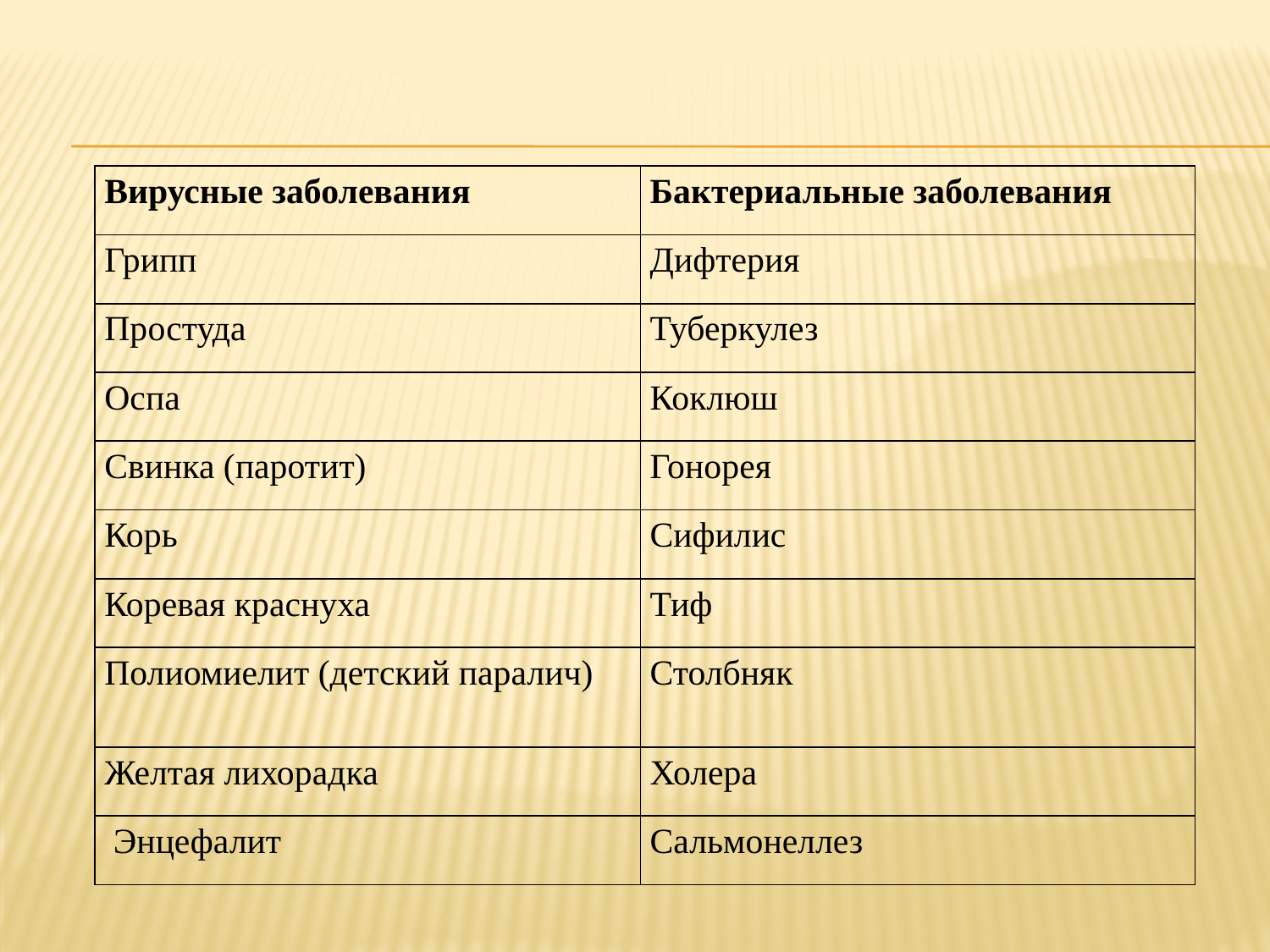

| Вирусные заболевания | Бактериальные заболевания |
| --- | --- |
| Грипп | Дифтерия |
| Простуда | Туберкулез |
| Оспа | Коклюш |
| Свинка (паротит) | Гонорея |
| Корь | Сифилис |
| Коревая краснуха | Тиф |
| Полиомиелит (детский паралич) | Столбняк |
| Желтая лихорадка | Холера |
| Энцефалит | Сальмонеллез |